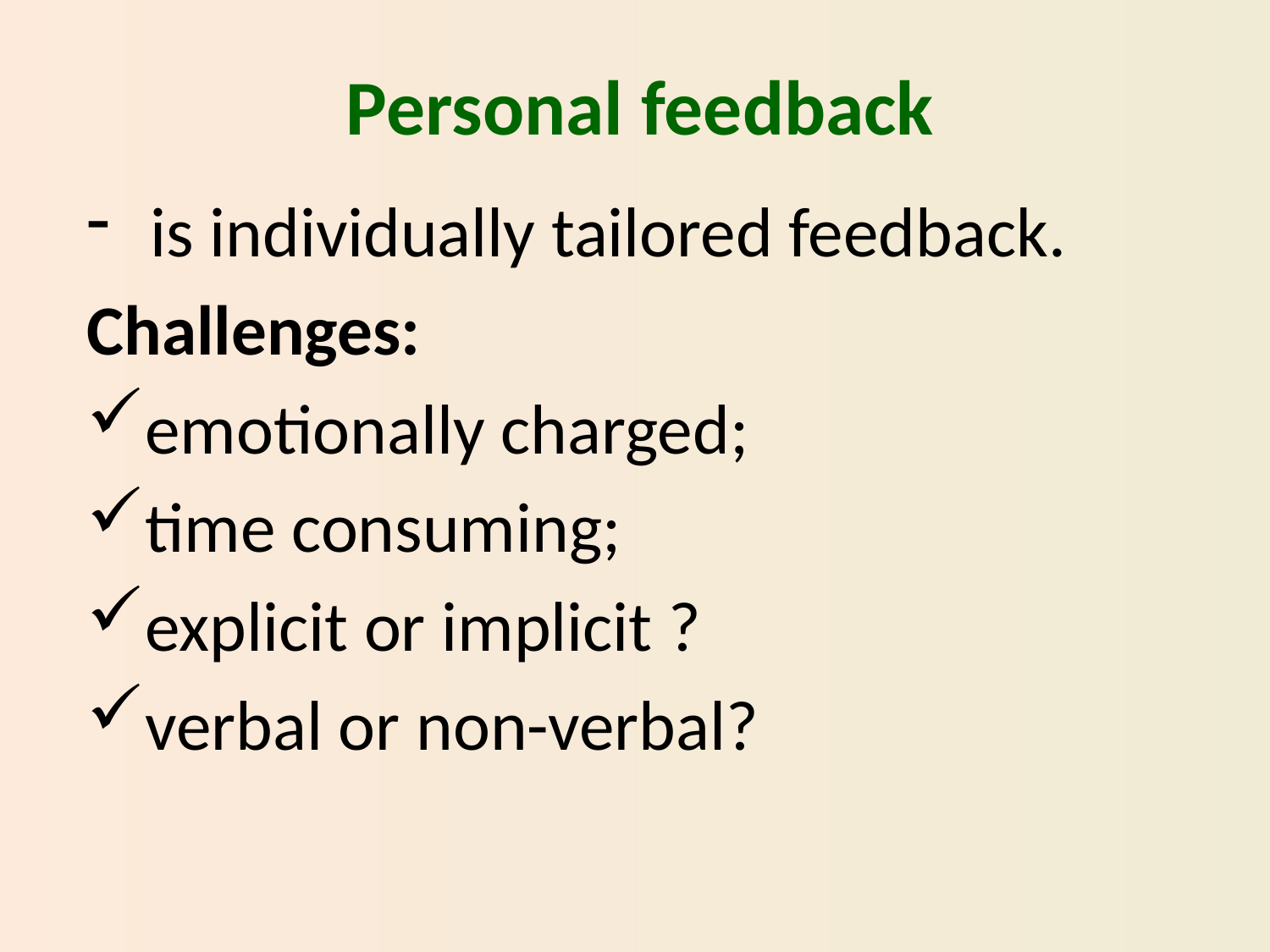

# Personal feedback
 is individually tailored feedback.
Challenges:
emotionally charged;
time consuming;
explicit or implicit ?
verbal or non-verbal?